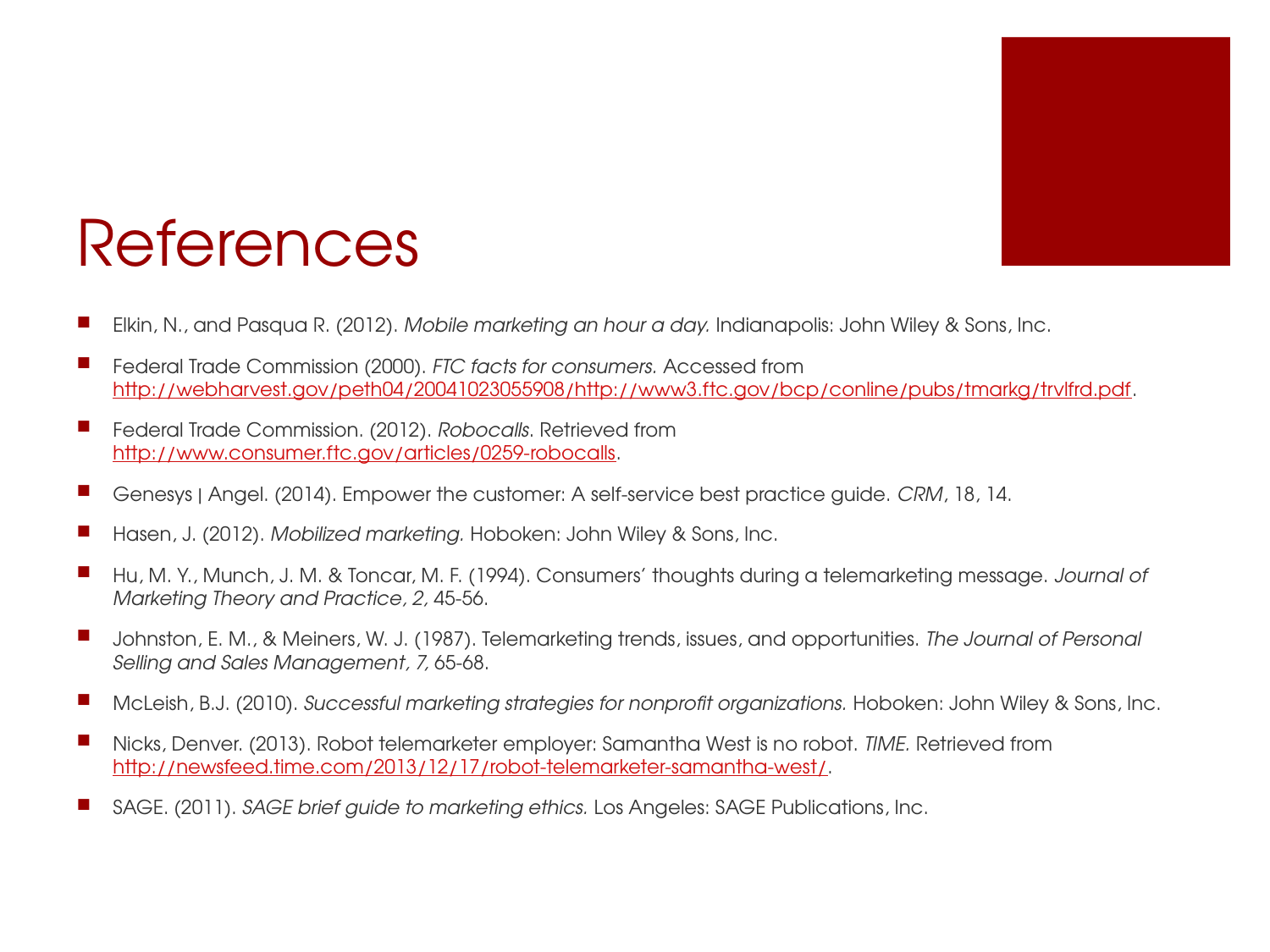

# References
Elkin, N., and Pasqua R. (2012). Mobile marketing an hour a day. Indianapolis: John Wiley & Sons, Inc.
Federal Trade Commission (2000). FTC facts for consumers. Accessed from http://webharvest.gov/peth04/20041023055908/http://www3.ftc.gov/bcp/conline/pubs/tmarkg/trvlfrd.pdf.
Federal Trade Commission. (2012). Robocalls. Retrieved from http://www.consumer.ftc.gov/articles/0259-robocalls.
Genesys | Angel. (2014). Empower the customer: A self-service best practice guide. CRM, 18, 14.
Hasen, J. (2012). Mobilized marketing. Hoboken: John Wiley & Sons, Inc.
Hu, M. Y., Munch, J. M. & Toncar, M. F. (1994). Consumers’ thoughts during a telemarketing message. Journal of Marketing Theory and Practice, 2, 45-56.
Johnston, E. M., & Meiners, W. J. (1987). Telemarketing trends, issues, and opportunities. The Journal of Personal Selling and Sales Management, 7, 65-68.
McLeish, B.J. (2010). Successful marketing strategies for nonprofit organizations. Hoboken: John Wiley & Sons, Inc.
Nicks, Denver. (2013). Robot telemarketer employer: Samantha West is no robot. TIME. Retrieved from http://newsfeed.time.com/2013/12/17/robot-telemarketer-samantha-west/.
SAGE. (2011). SAGE brief guide to marketing ethics. Los Angeles: SAGE Publications, Inc.